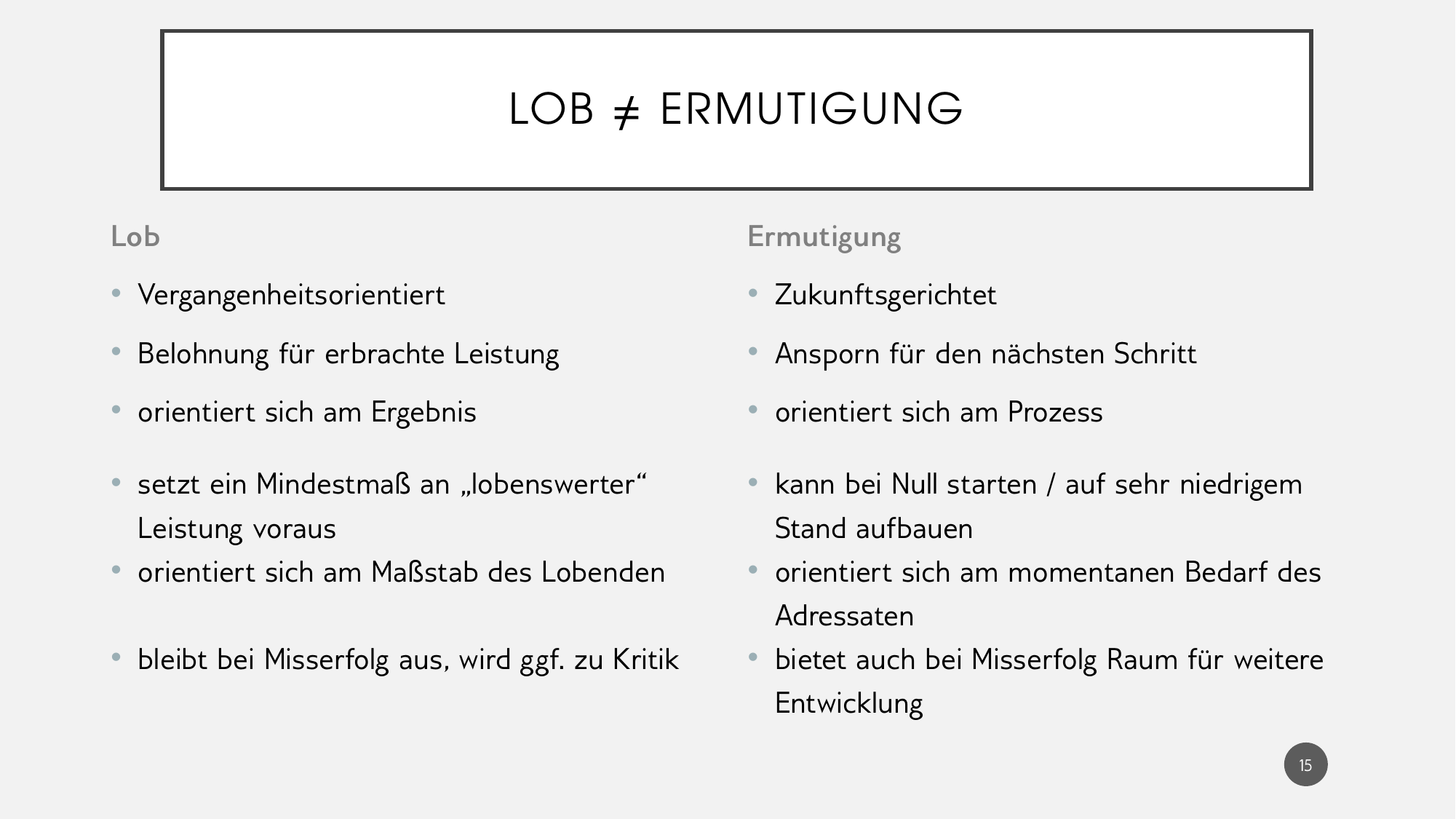

# Lob ≠ Ermutigung
Lob

Vergangenheitsorientiert

Belohnung für erbrachte Leistung

orientiert sich am Ergebnis

setzt ein Mindestmaß an „lobenswerter“ Leistung voraus
orientiert sich am Maßstab des Lobenden

bleibt bei Misserfolg aus, wird ggf. zu Kritik

Ermutigung

Zukunftsgerichtet

Ansporn für den nächsten Schritt

orientiert sich am Prozess

kann bei Null starten / auf sehr niedrigem Stand aufbauen
orientiert sich am momentanen Bedarf des Adressaten
bietet auch bei Misserfolg Raum für weitere Entwicklung

15